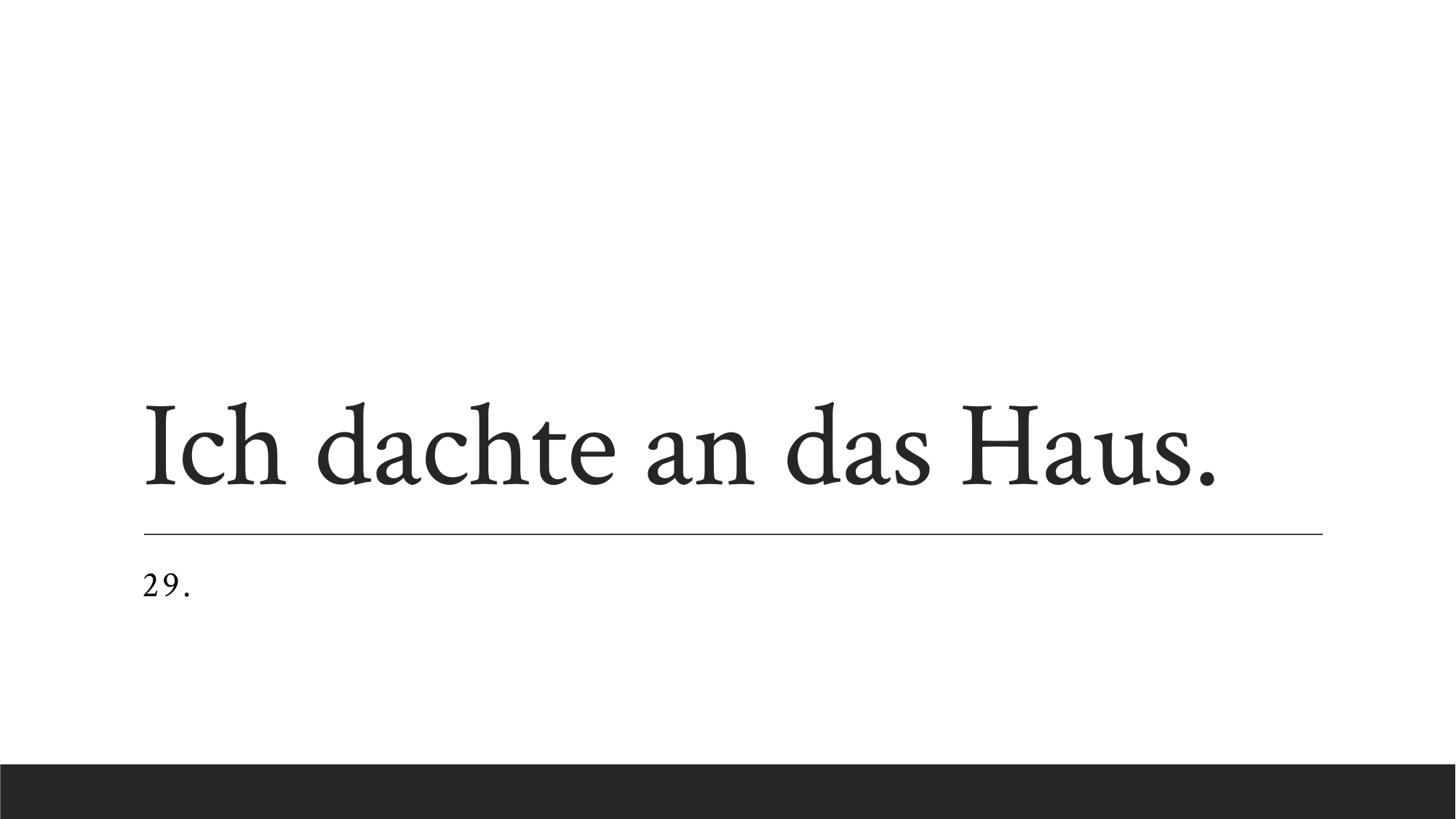

# Ich dachte an das Haus.
29.